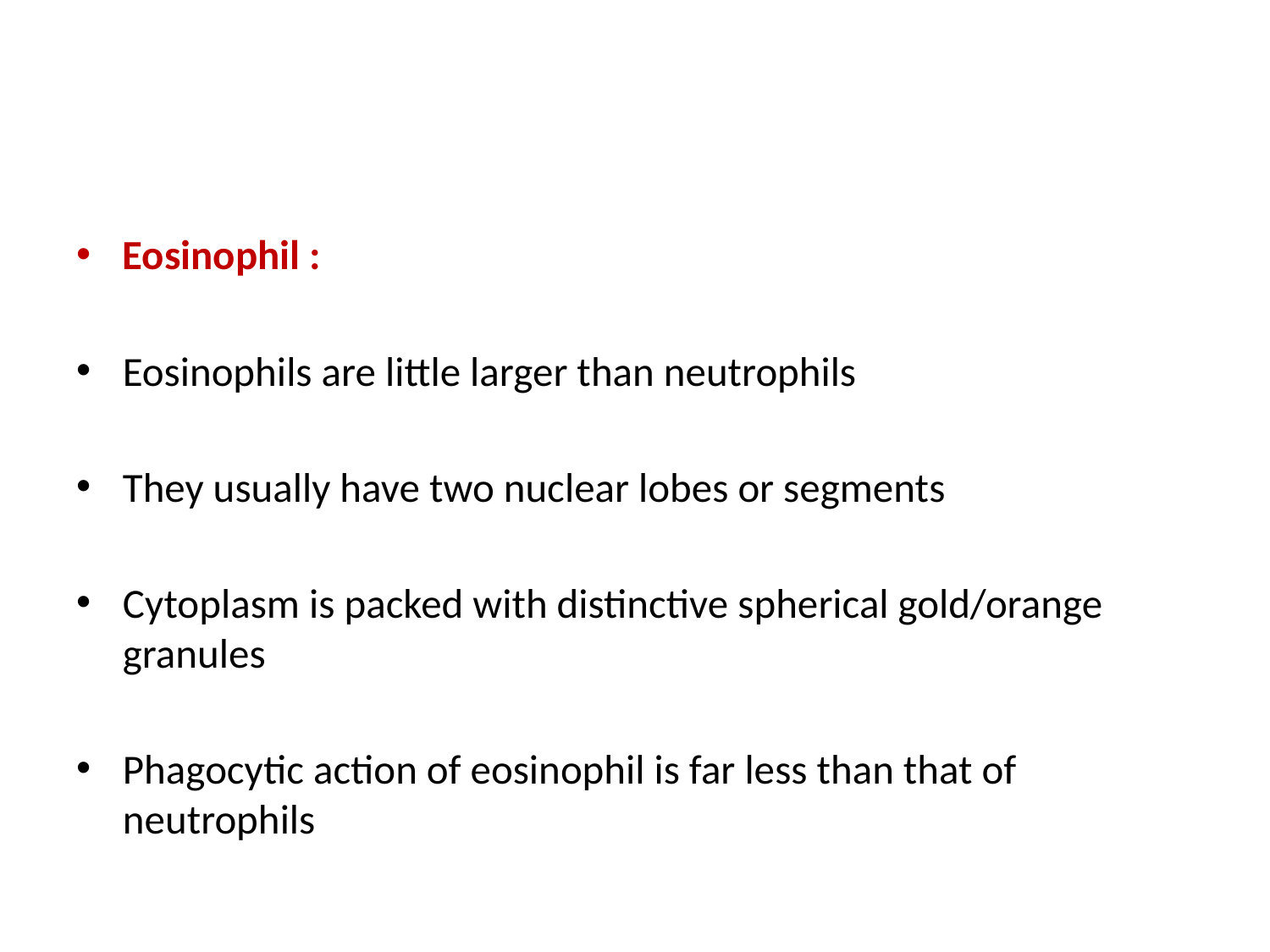

#
Eosinophil :

Eosinophils are little larger than neutrophils

They usually have two nuclear lobes or segments

Cytoplasm is packed with distinctive spherical gold/orange granules

Phagocytic action of eosinophil is far less than that of neutrophils